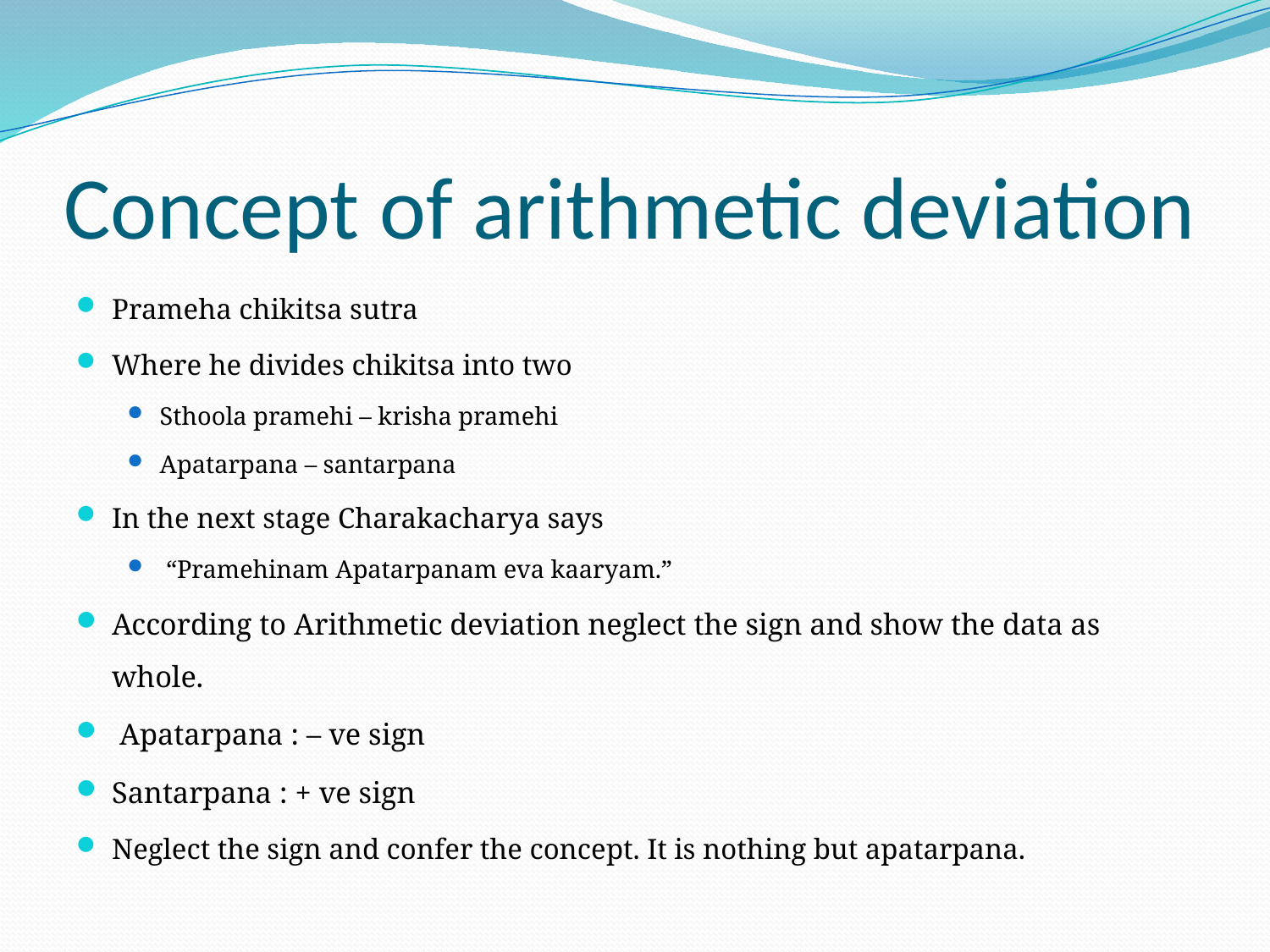

# Concept of arithmetic deviation
Prameha chikitsa sutra
Where he divides chikitsa into two
Sthoola pramehi – krisha pramehi
Apatarpana – santarpana
In the next stage Charakacharya says
 “Pramehinam Apatarpanam eva kaaryam.”
According to Arithmetic deviation neglect the sign and show the data as whole.
 Apatarpana : – ve sign
Santarpana : + ve sign
Neglect the sign and confer the concept. It is nothing but apatarpana.